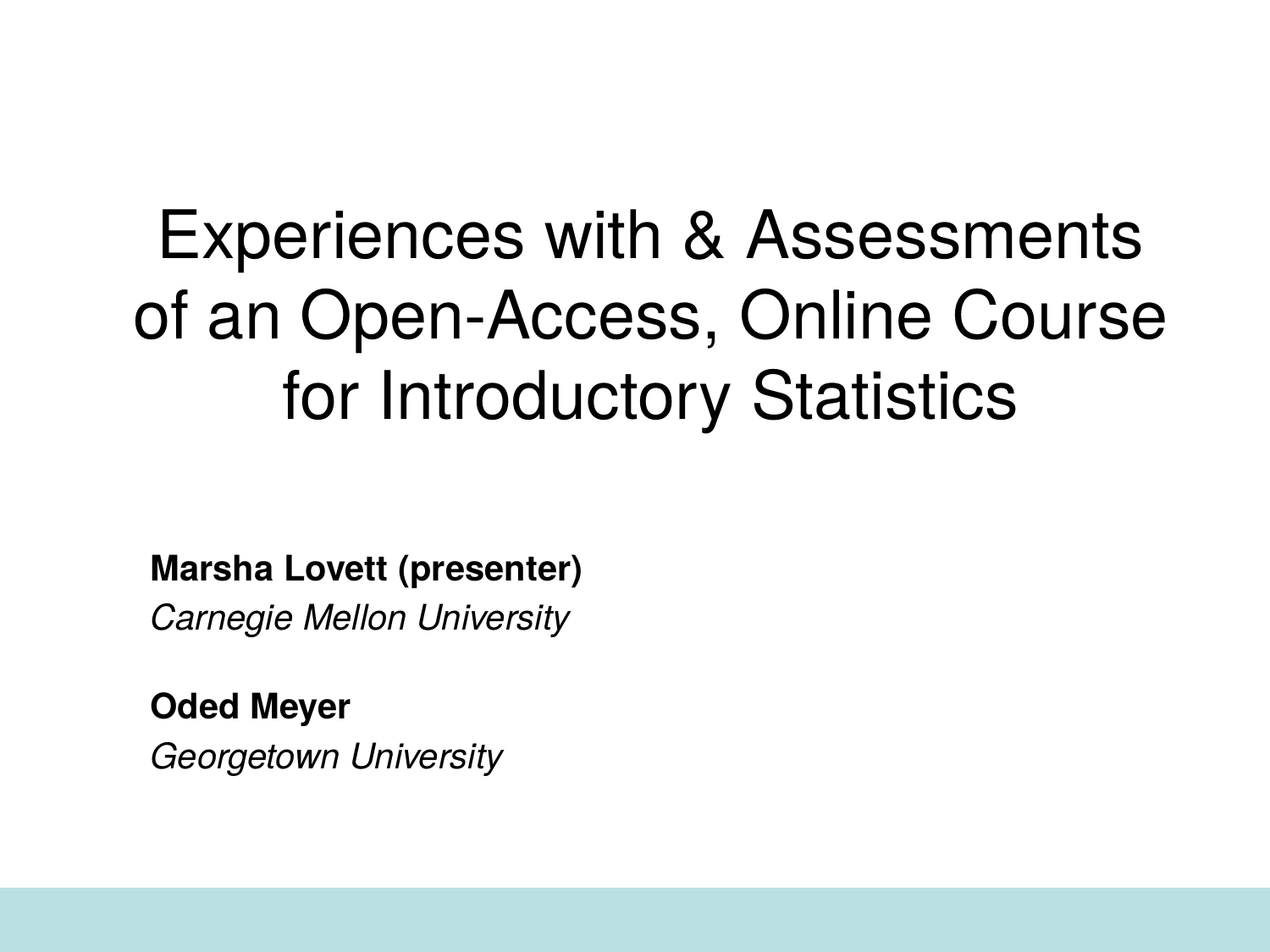

Experiences with & Assessments of an Open-Access, Online Course
for Introductory Statistics
Marsha Lovett (presenter)
Carnegie Mellon University

Oded Meyer
Georgetown University